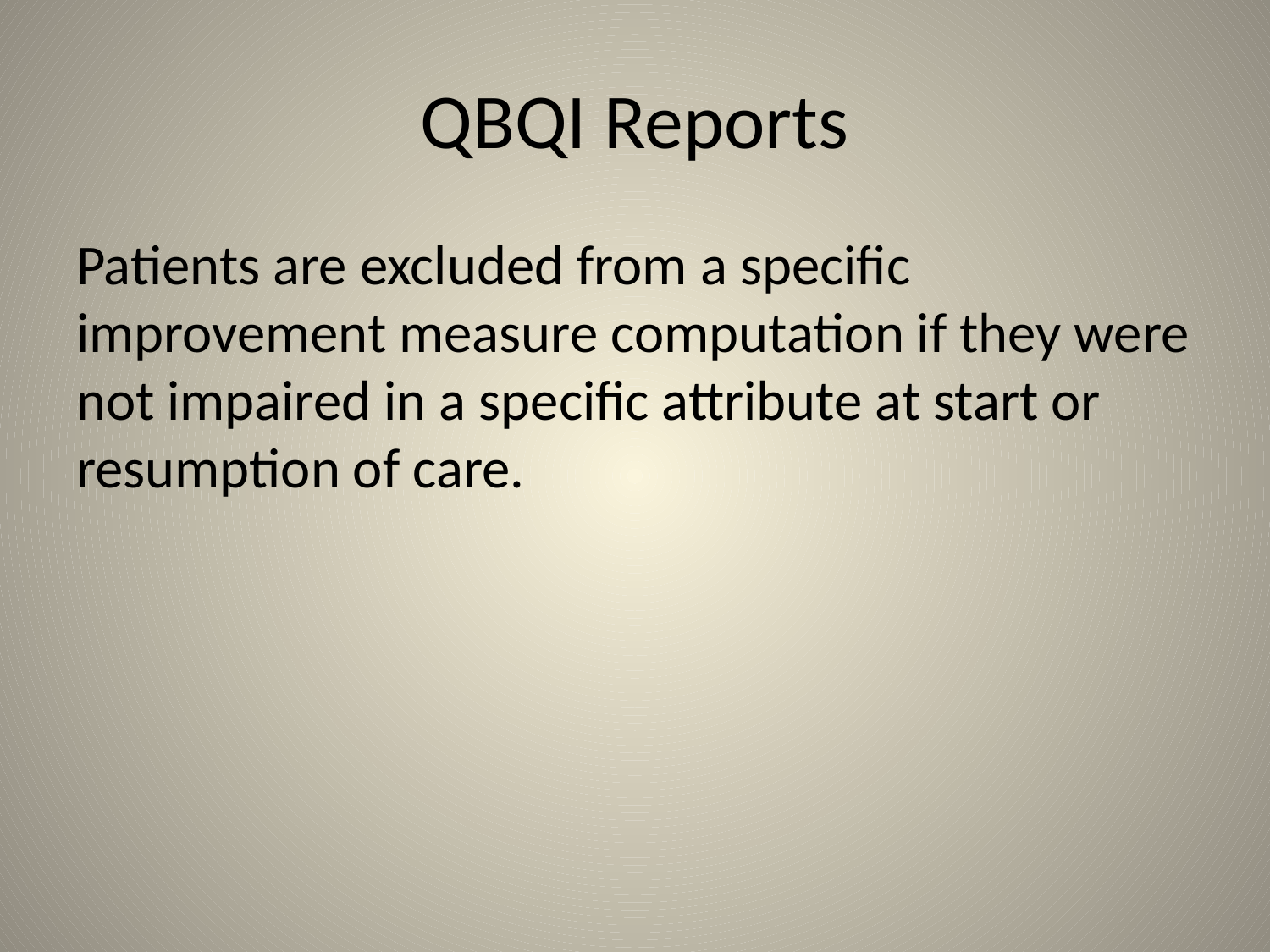

# QBQI Reports
Patients are excluded from a specific improvement measure computation if they were not impaired in a specific attribute at start or resumption of care.